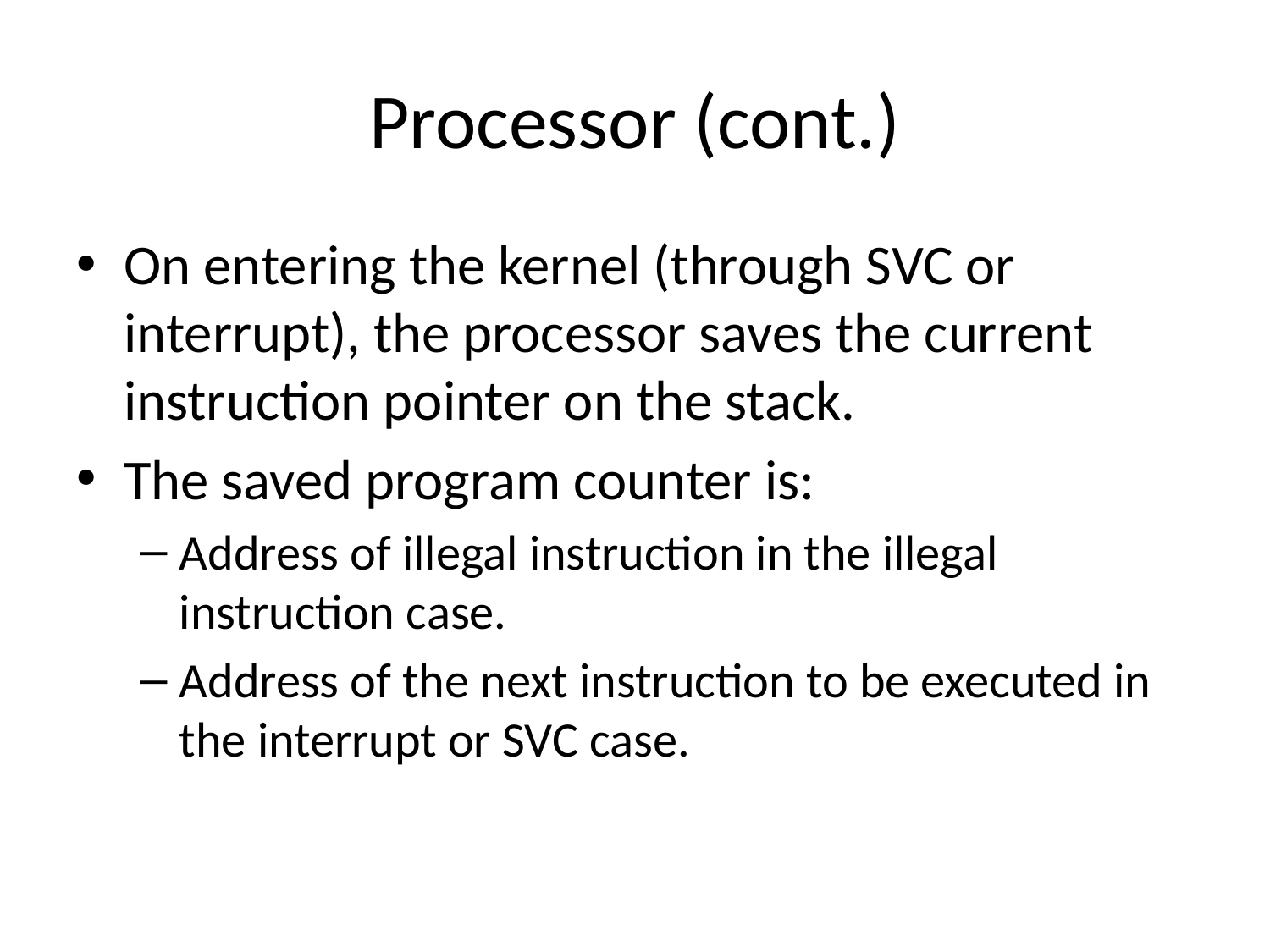

# Processor (cont.)
On entering the kernel (through SVC or interrupt), the processor saves the current instruction pointer on the stack.
The saved program counter is:
Address of illegal instruction in the illegal instruction case.
Address of the next instruction to be executed in the interrupt or SVC case.